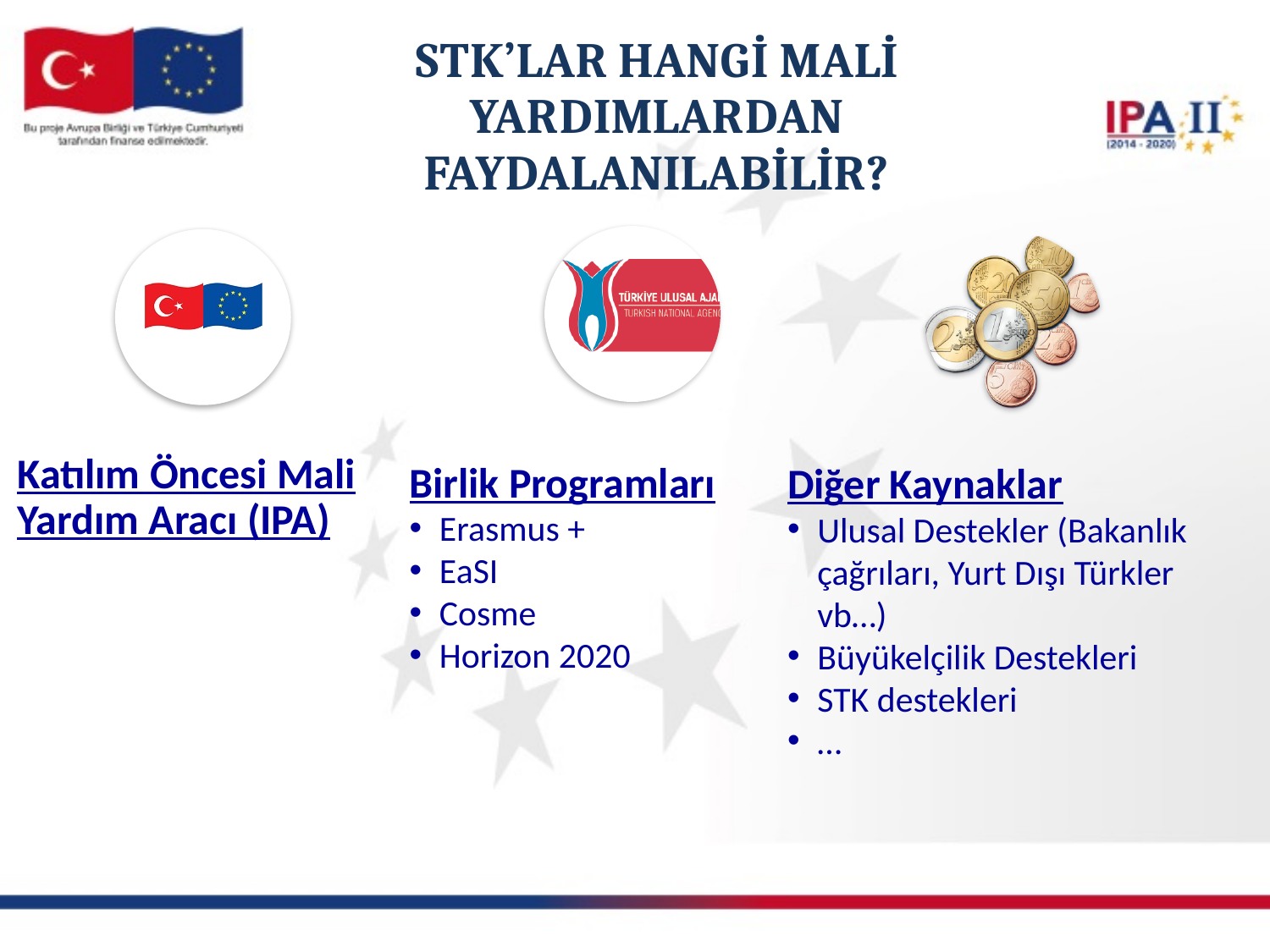

STK’LAR HANGİ MALİ YARDIMLARDAN FAYDALANILABİLİR?

Katılım Öncesi Mali Yardım Aracı (IPA)

Birlik Programları
Erasmus +
EaSI
Cosme
Horizon 2020

Diğer Kaynaklar
Ulusal Destekler (Bakanlık çağrıları, Yurt Dışı Türkler vb…)
Büyükelçilik Destekleri
STK destekleri
…